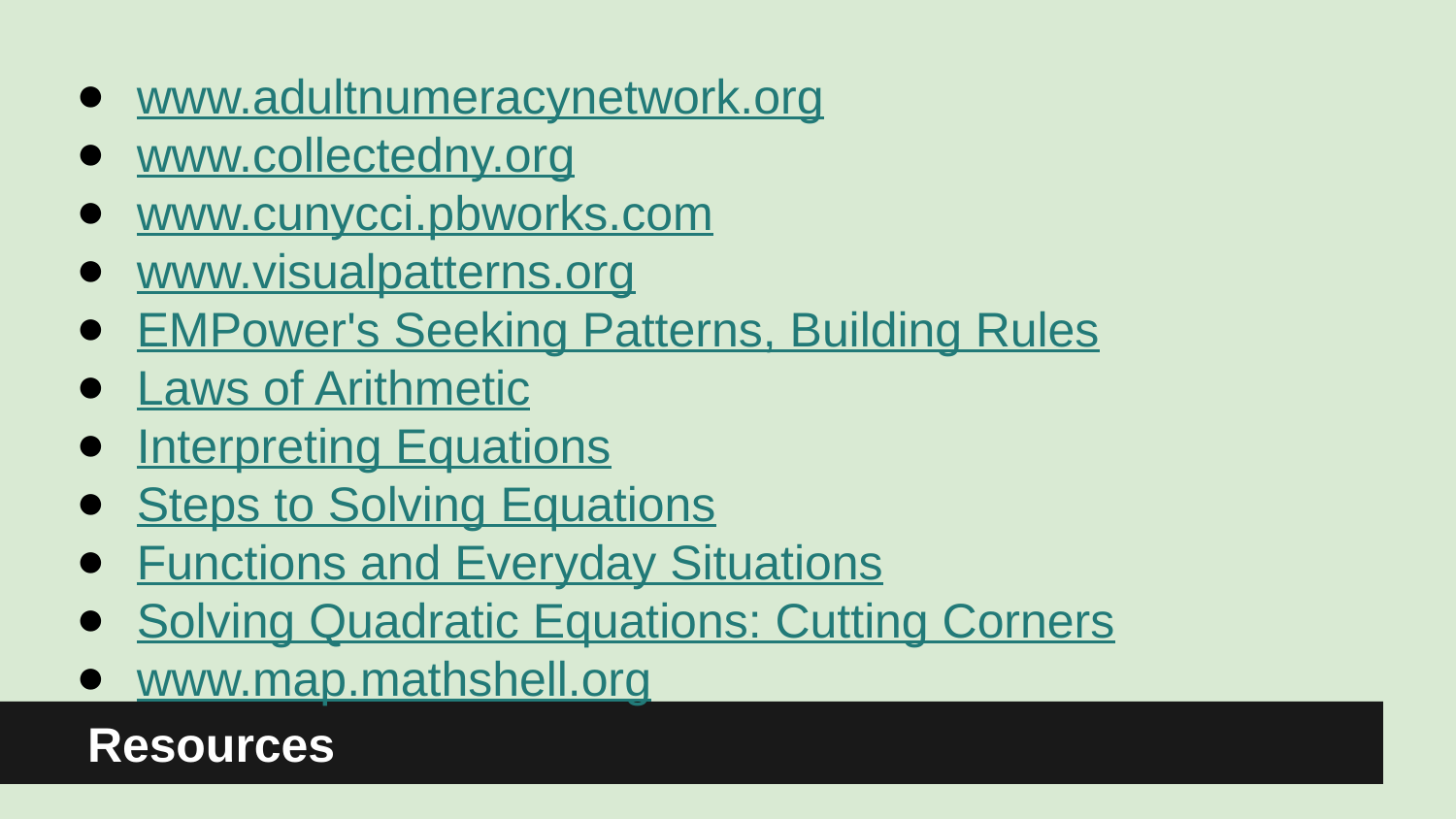

www.adultnumeracynetwork.org
www.collectedny.org
www.cunycci.pbworks.com
www.visualpatterns.org
EMPower's Seeking Patterns, Building Rules
Laws of Arithmetic
Interpreting Equations
Steps to Solving Equations
Functions and Everyday Situations
Solving Quadratic Equations: Cutting Corners
www.map.mathshell.org

Resources